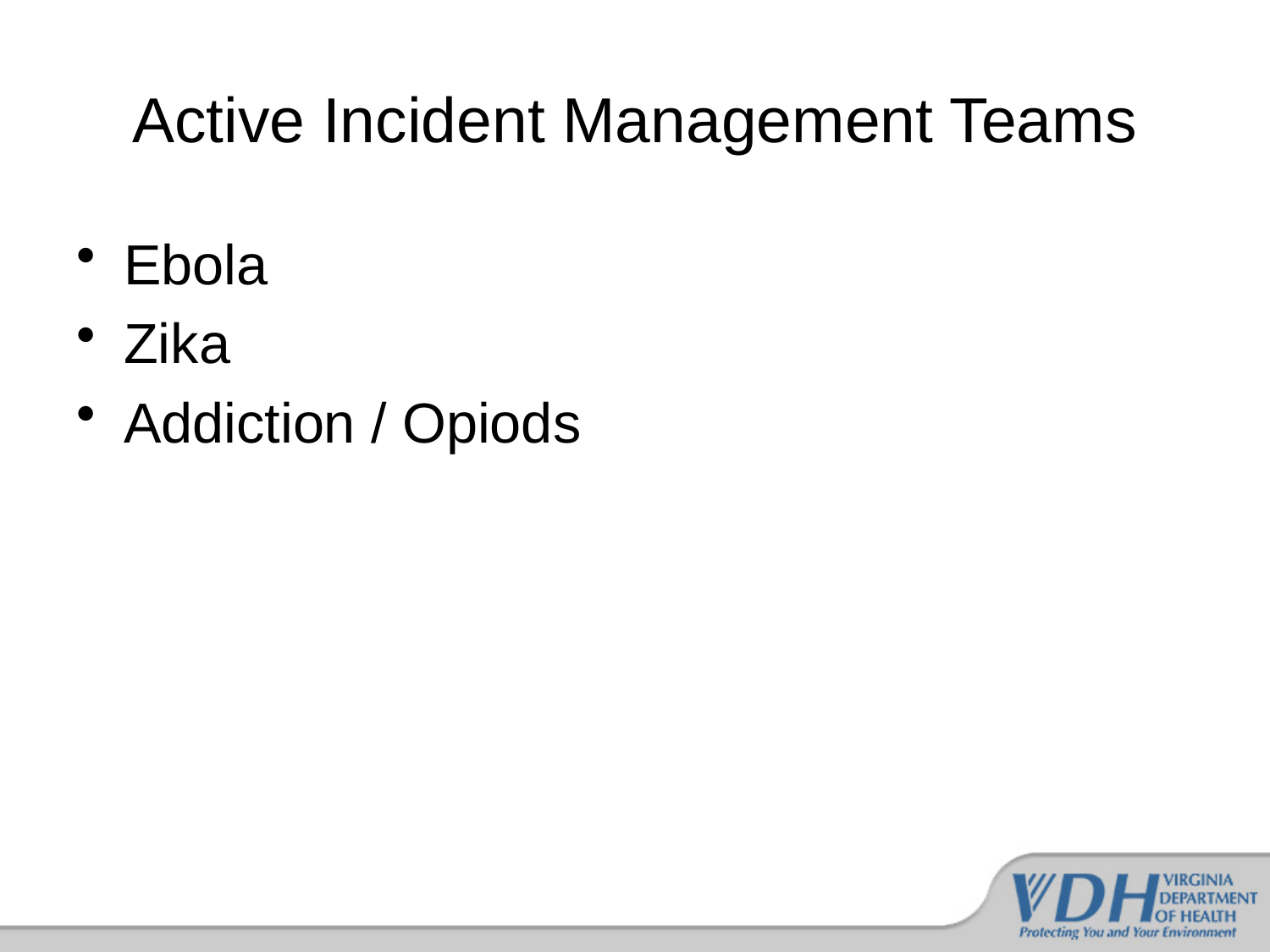

# Active Incident Management Teams
Ebola
Zika
Addiction / Opiods